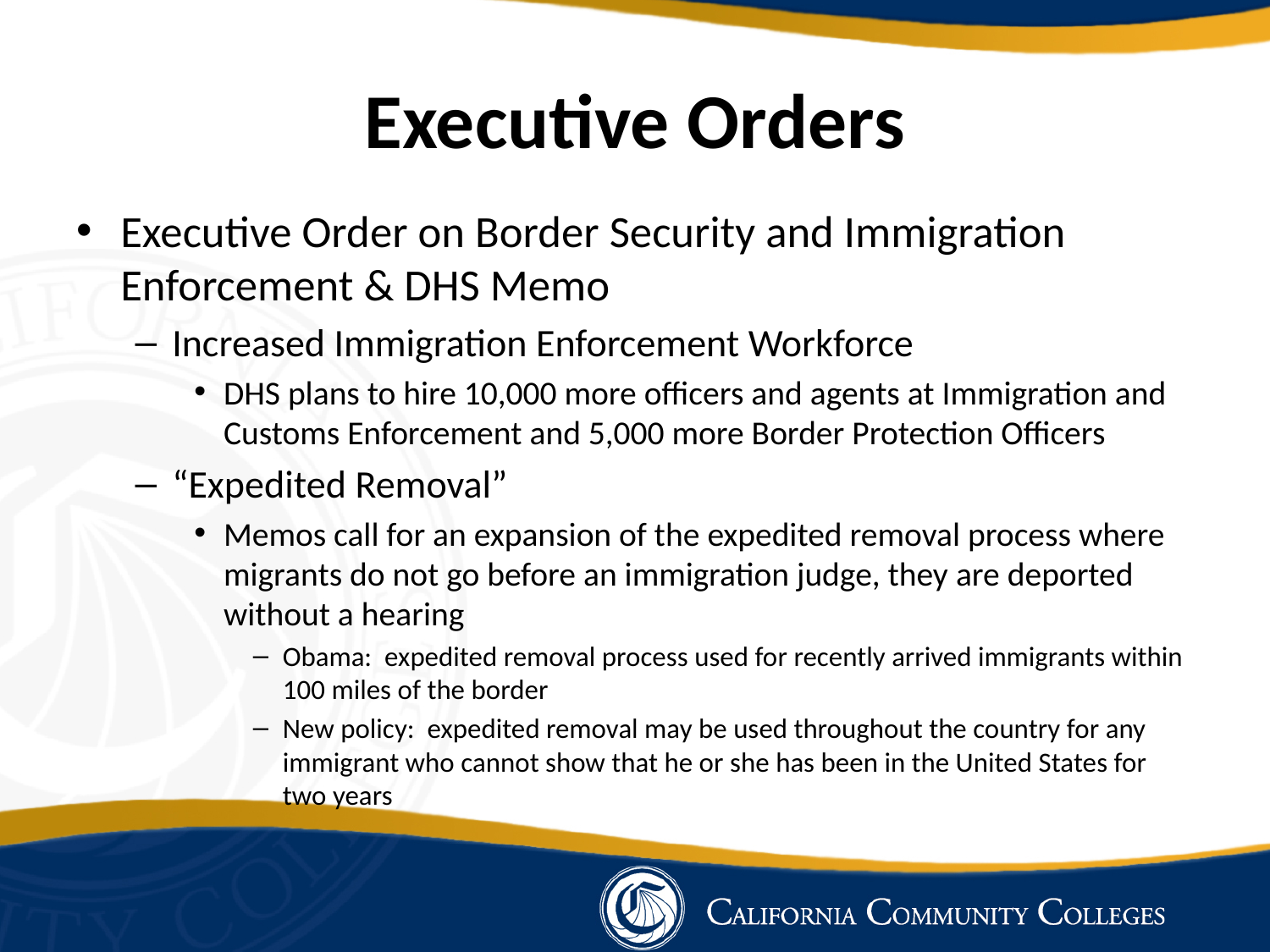

# Executive Orders
Executive Order on Border Security and Immigration Enforcement & DHS Memo
Increased Immigration Enforcement Workforce
DHS plans to hire 10,000 more officers and agents at Immigration and Customs Enforcement and 5,000 more Border Protection Officers
“Expedited Removal”
Memos call for an expansion of the expedited removal process where migrants do not go before an immigration judge, they are deported without a hearing
Obama:  expedited removal process used for recently arrived immigrants within 100 miles of the border
New policy:  expedited removal may be used throughout the country for any immigrant who cannot show that he or she has been in the United States for two years